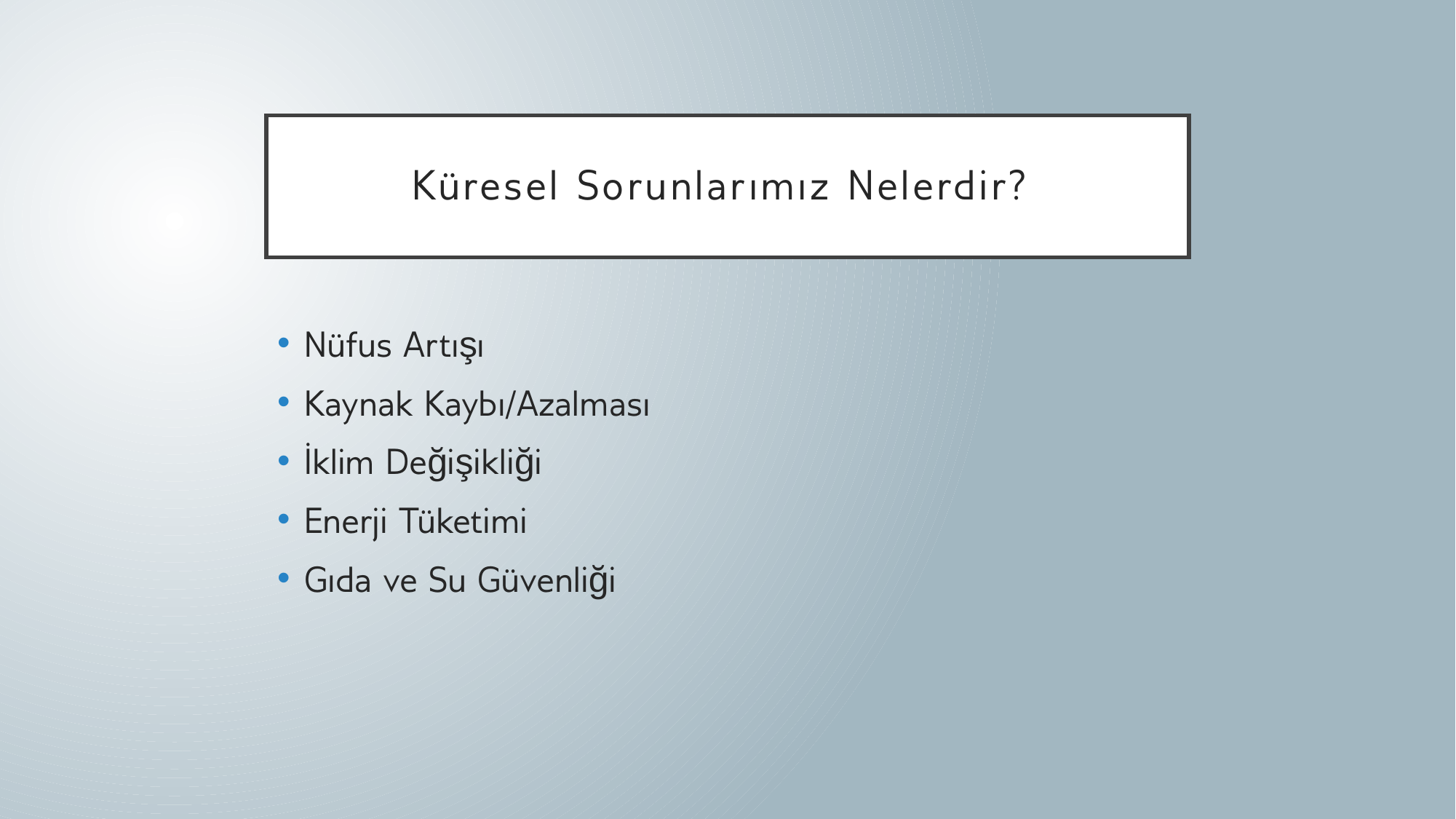

# Küresel Sorunlarımız Nelerdir?
Nüfus Artışı
Kaynak Kaybı/Azalması
İklim Değişikliği
Enerji Tüketimi
Gıda ve Su Güvenliği